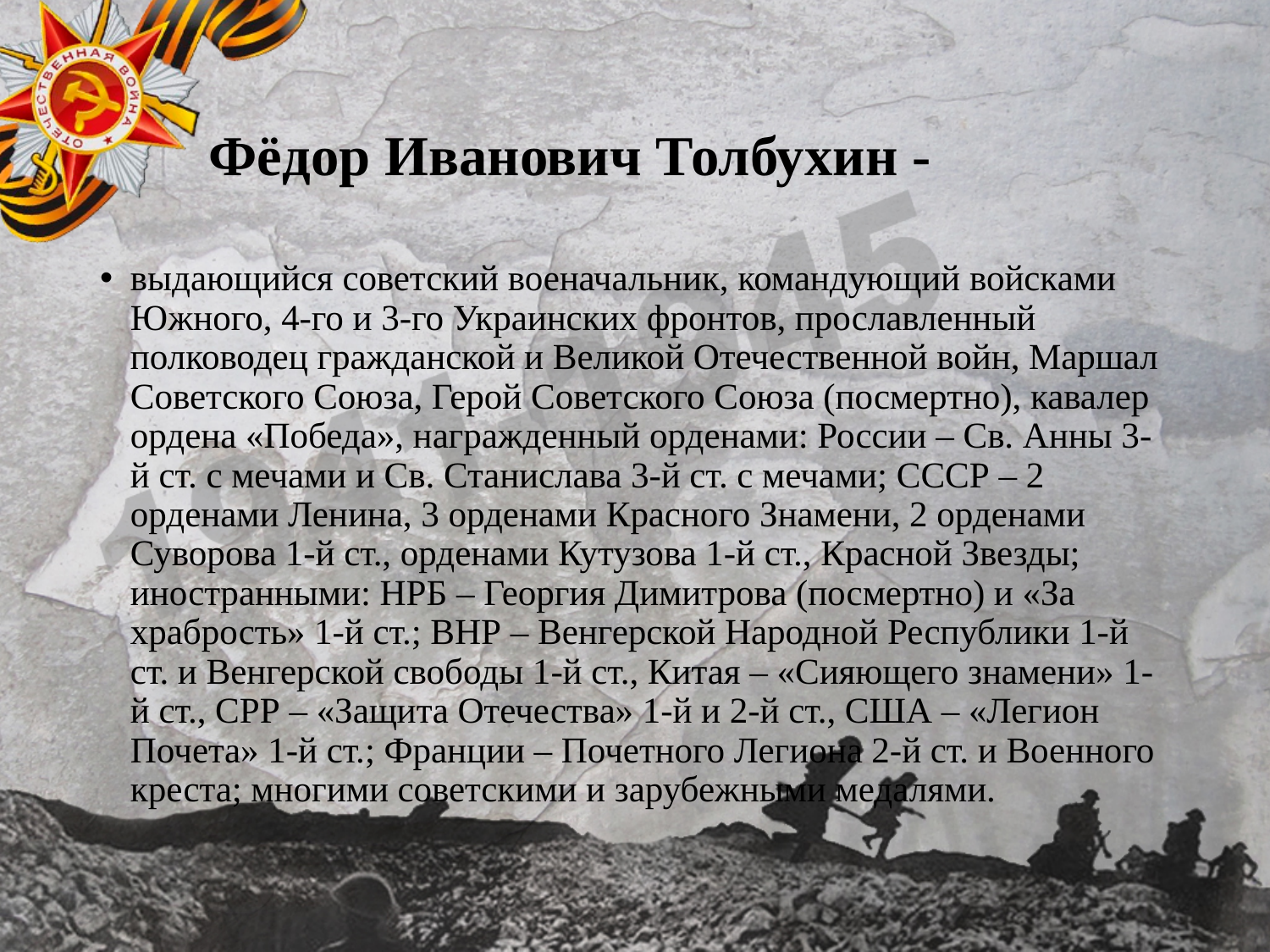

# Фёдор Иванович Толбухин -
выдающийся советский военачальник, командующий войсками Южного, 4-го и 3-го Украинских фронтов, прославленный полководец гражданской и Великой Отечественной войн, Маршал Советского Союза, Герой Советского Союза (посмертно), кавалер ордена «Победа», награжденный орденами: России – Св. Анны 3-й ст. с мечами и Св. Станислава 3-й ст. с мечами; СССР – 2 орденами Ленина, 3 орденами Красного Знамени, 2 орденами Суворова 1-й ст., орденами Кутузова 1-й ст., Красной Звезды; иностранными: НРБ – Георгия Димитрова (посмертно) и «За храбрость» 1-й ст.; ВНР – Венгерской Народной Республики 1-й ст. и Венгерской свободы 1-й ст., Китая – «Сияющего знамени» 1-й ст., СРР – «Защита Отечества» 1-й и 2-й ст., США – «Легион Почета» 1-й ст.; Франции – Почетного Легиона 2-й ст. и Военного креста; многими советскими и зарубежными медалями.